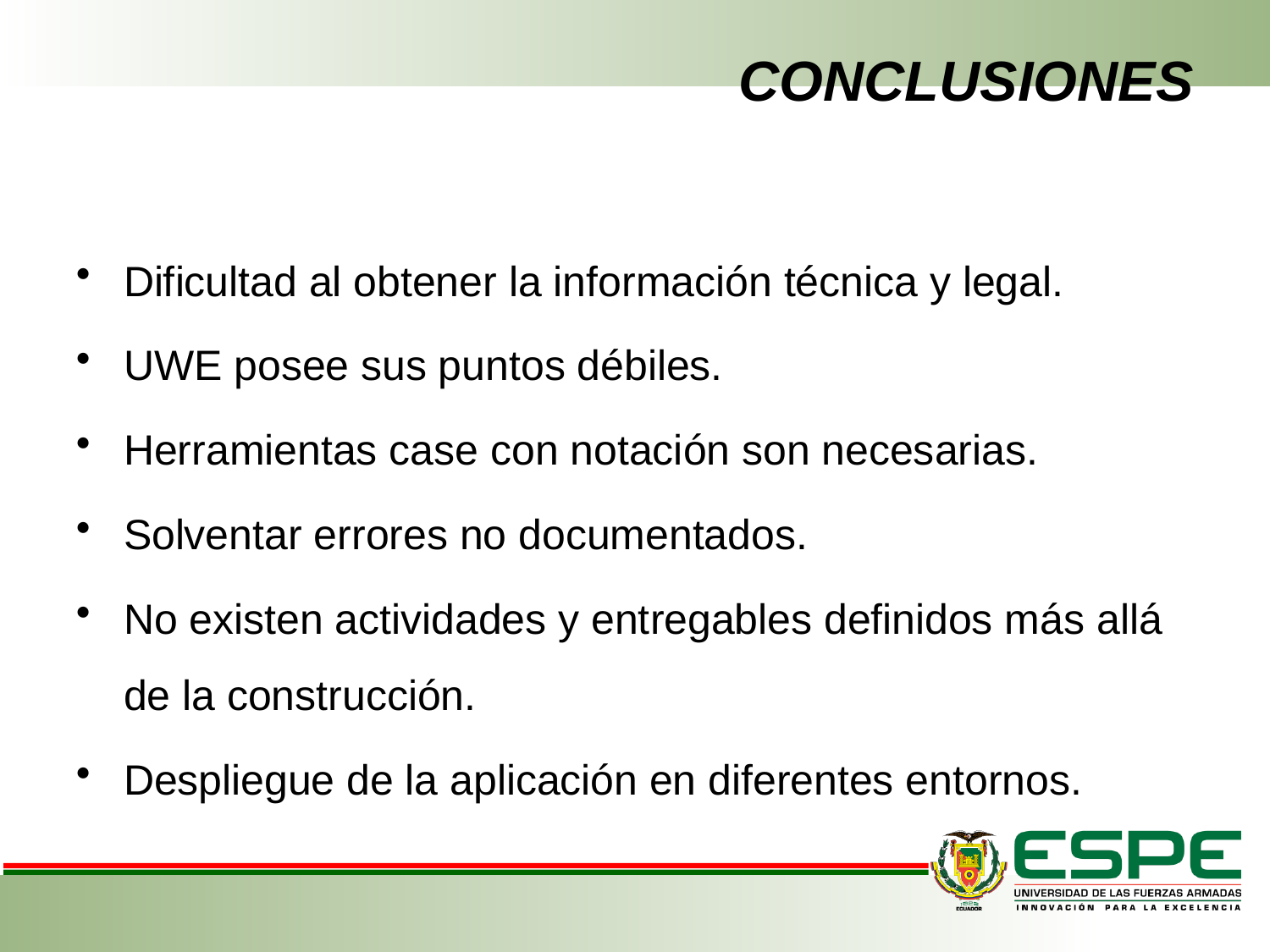

# CONCLUSIONES
Dificultad al obtener la información técnica y legal.
UWE posee sus puntos débiles.
Herramientas case con notación son necesarias.
Solventar errores no documentados.
No existen actividades y entregables definidos más allá de la construcción.
Despliegue de la aplicación en diferentes entornos.